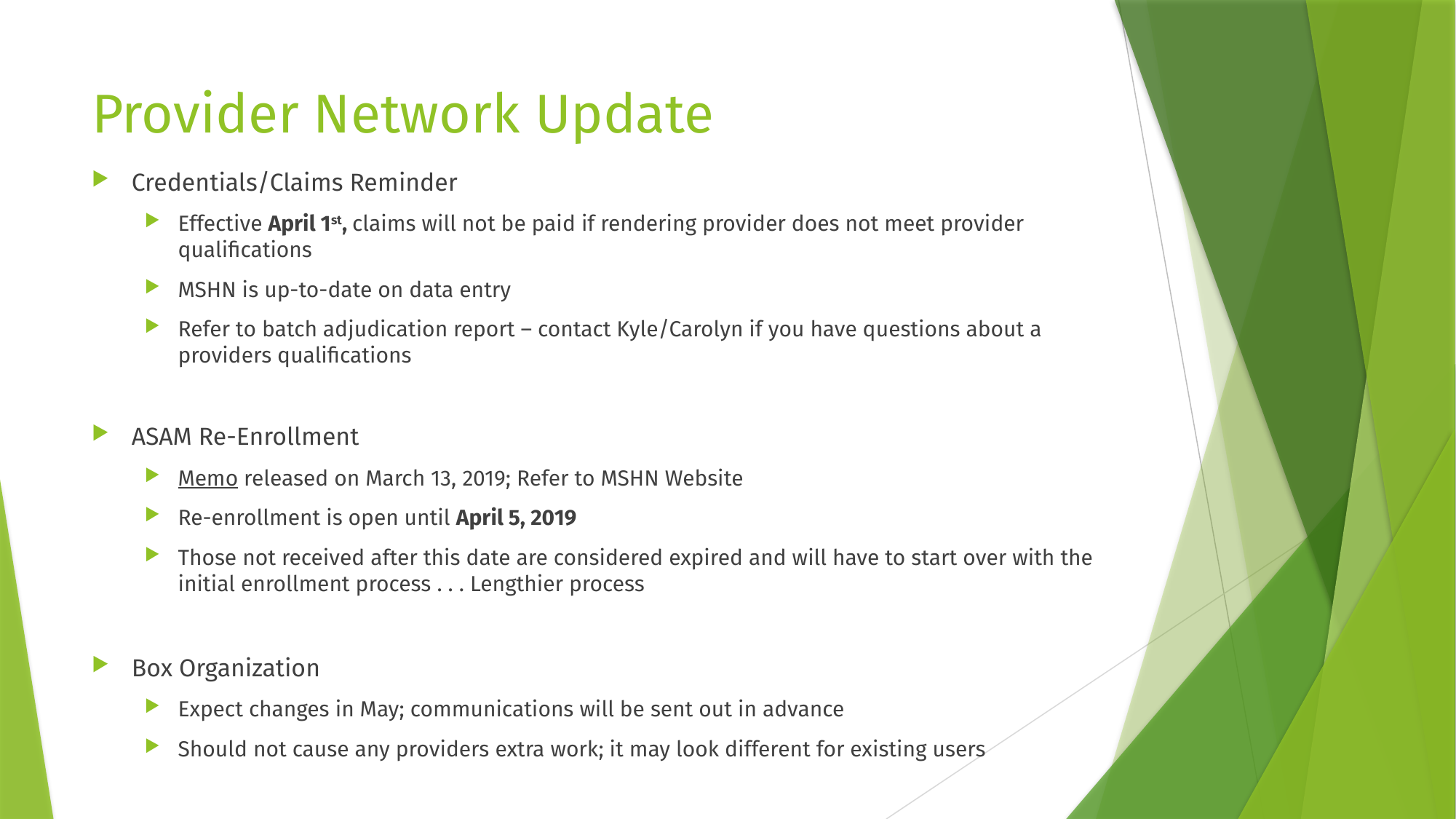

# Provider Network Update
Credentials/Claims Reminder
Effective April 1st, claims will not be paid if rendering provider does not meet provider qualifications
MSHN is up-to-date on data entry
Refer to batch adjudication report – contact Kyle/Carolyn if you have questions about a providers qualifications

ASAM Re-Enrollment
Memo released on March 13, 2019; Refer to MSHN Website
Re-enrollment is open until April 5, 2019
Those not received after this date are considered expired and will have to start over with the initial enrollment process . . . Lengthier process

Box Organization
Expect changes in May; communications will be sent out in advance
Should not cause any providers extra work; it may look different for existing users